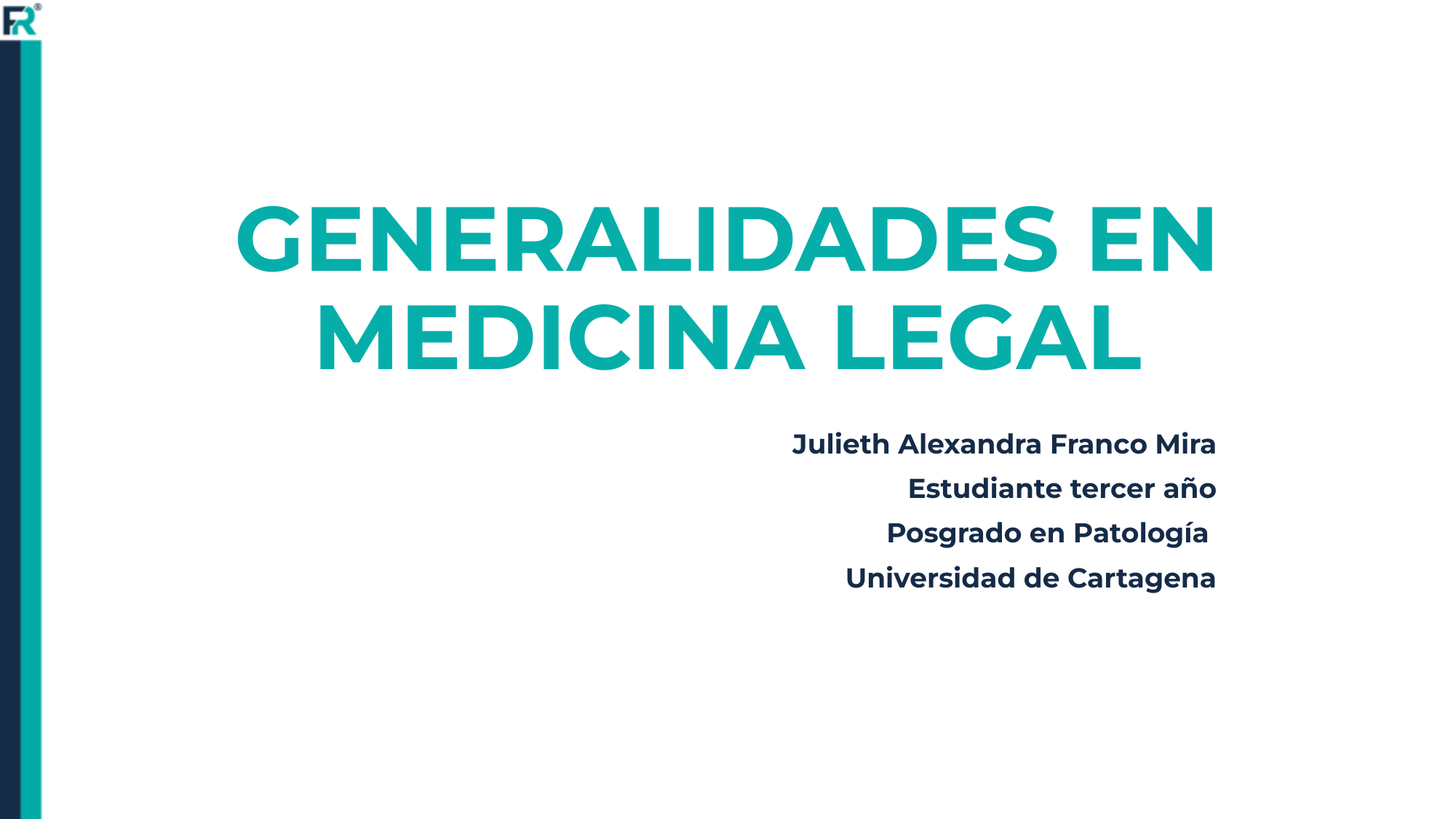

# GENERALIDADES EN MEDICINA LEGAL
Julieth Alexandra Franco Mira
Estudiante tercer año
Posgrado en Patología
Universidad de Cartagena